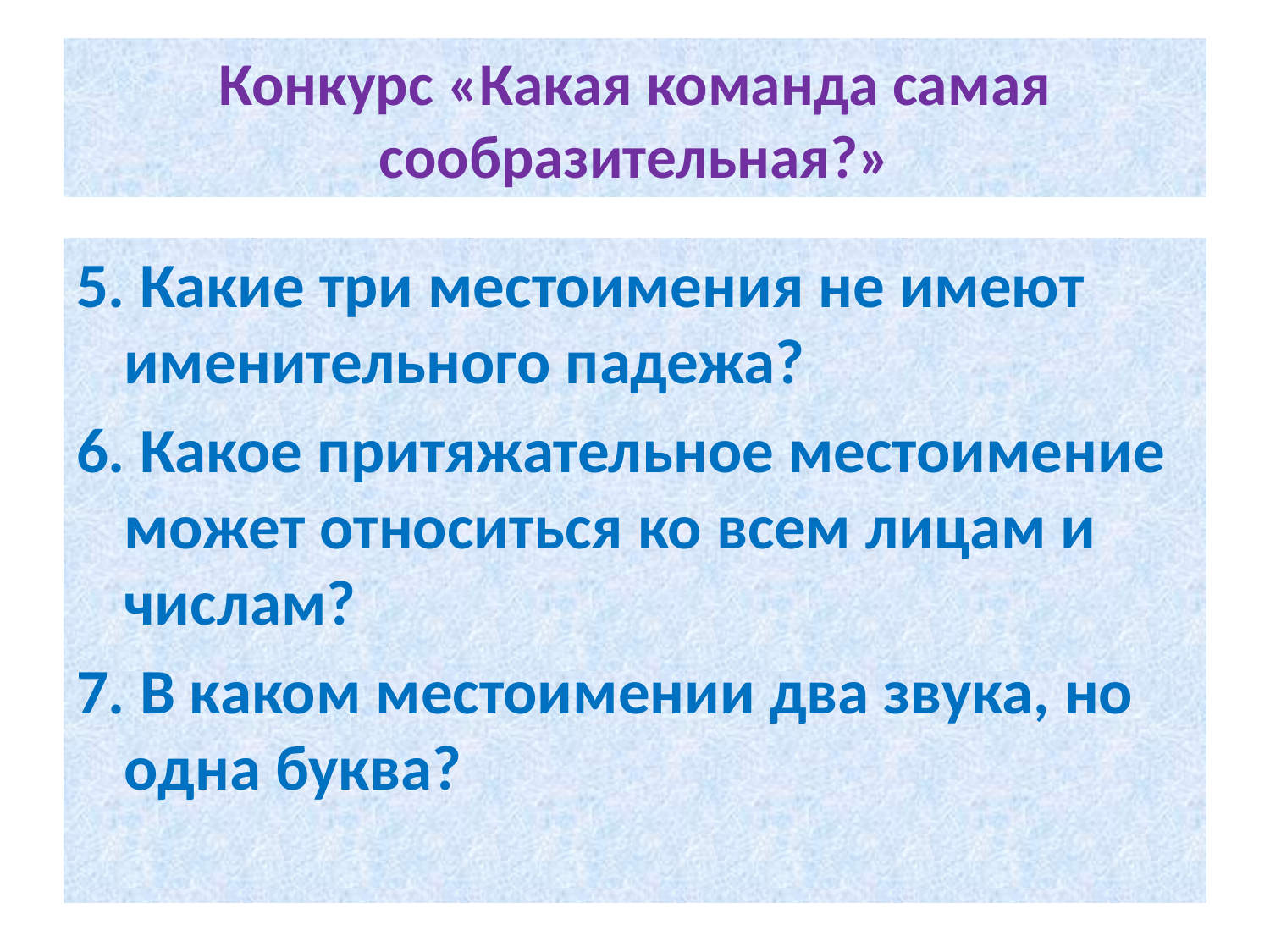

# Конкурс «Какая команда самая сообразительная?»
5. Какие три местоимения не имеют именительного падежа?
6. Какое притяжательное местоимение может относиться ко всем лицам и числам?
7. В каком местоимении два звука, но одна буква?